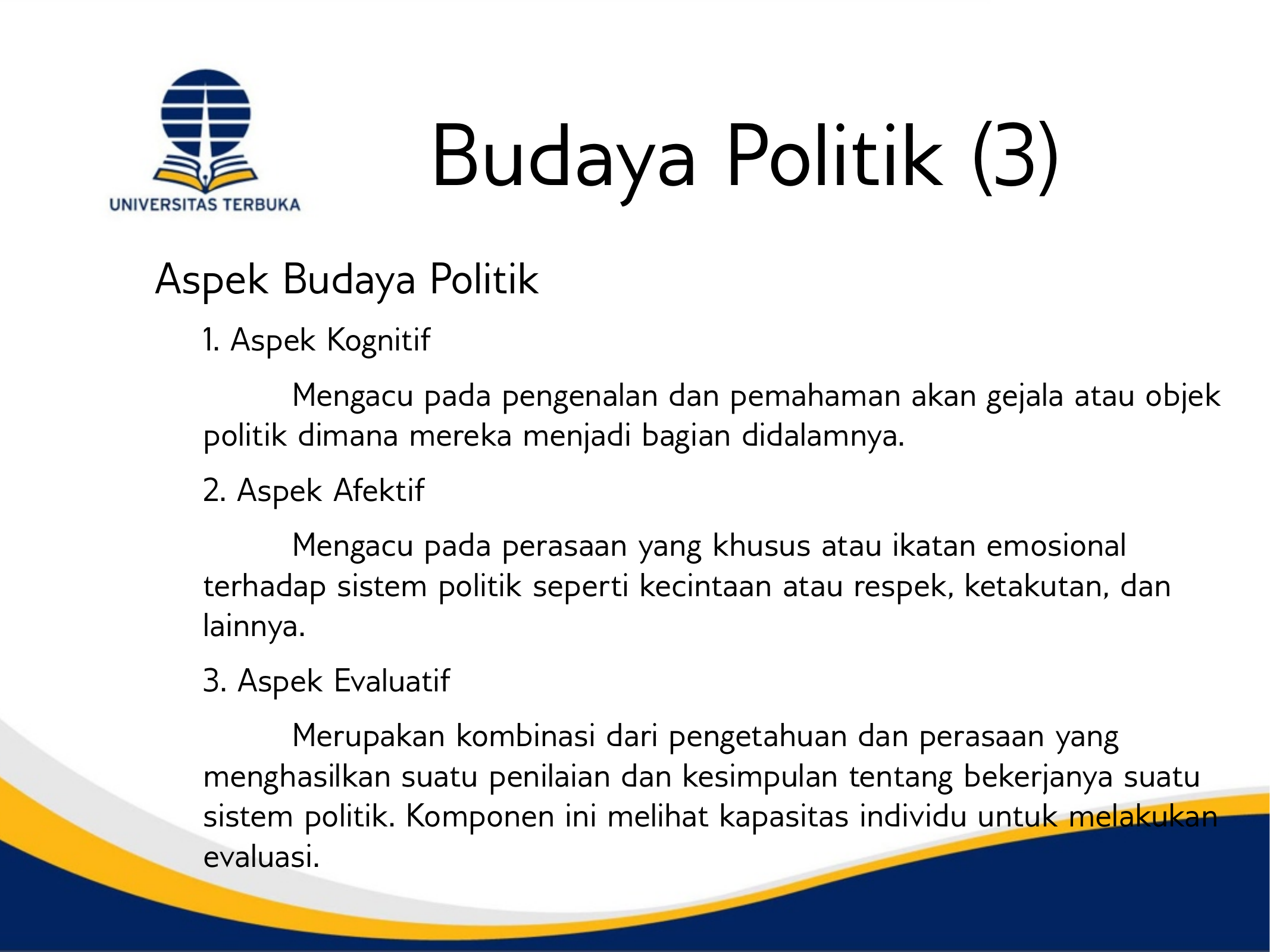

# Budaya Politik (3)
Aspek Budaya Politik
	1. Aspek Kognitif
		Mengacu pada pengenalan dan pemahaman akan gejala atau objek politik dimana mereka menjadi bagian didalamnya.
	2. Aspek Afektif
		Mengacu pada perasaan yang khusus atau ikatan emosional terhadap sistem politik seperti kecintaan atau respek, ketakutan, dan lainnya.
	3. Aspek Evaluatif
		Merupakan kombinasi dari pengetahuan dan perasaan yang menghasilkan suatu penilaian dan kesimpulan tentang bekerjanya suatu sistem politik. Komponen ini melihat kapasitas individu untuk melakukan evaluasi.